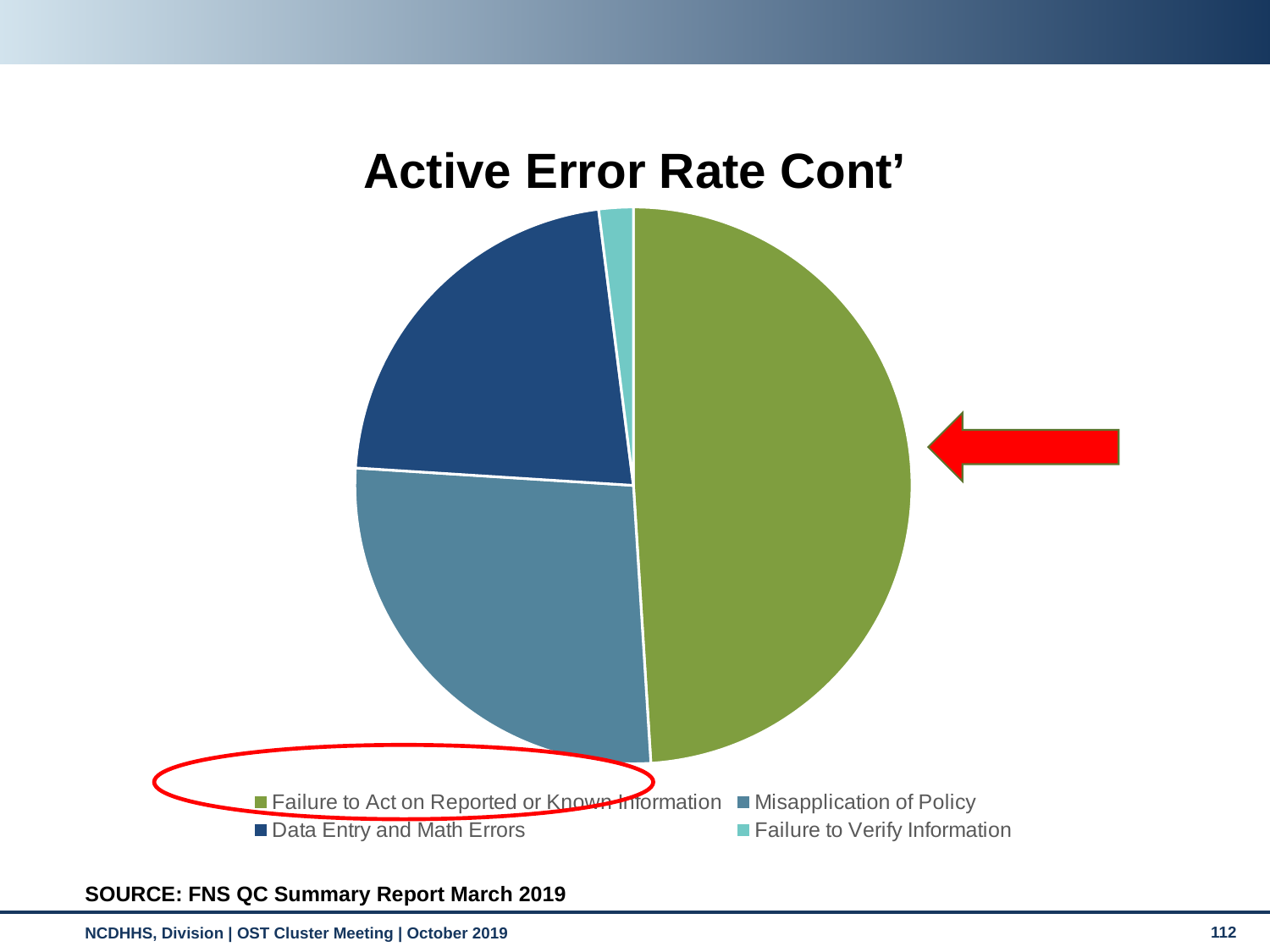

Active Error Rate Cont’

### Chart

| Category | Errors |
|---|---|
| Failure to Act on Reported or Known Information | 0.49 |
| Misapplication of Policy | 0.27 |
| Data Entry and Math Errors | 0.22 |
| Failure to Verify Information | 0.02 |
SOURCE: FNS QC Summary Report March 2019